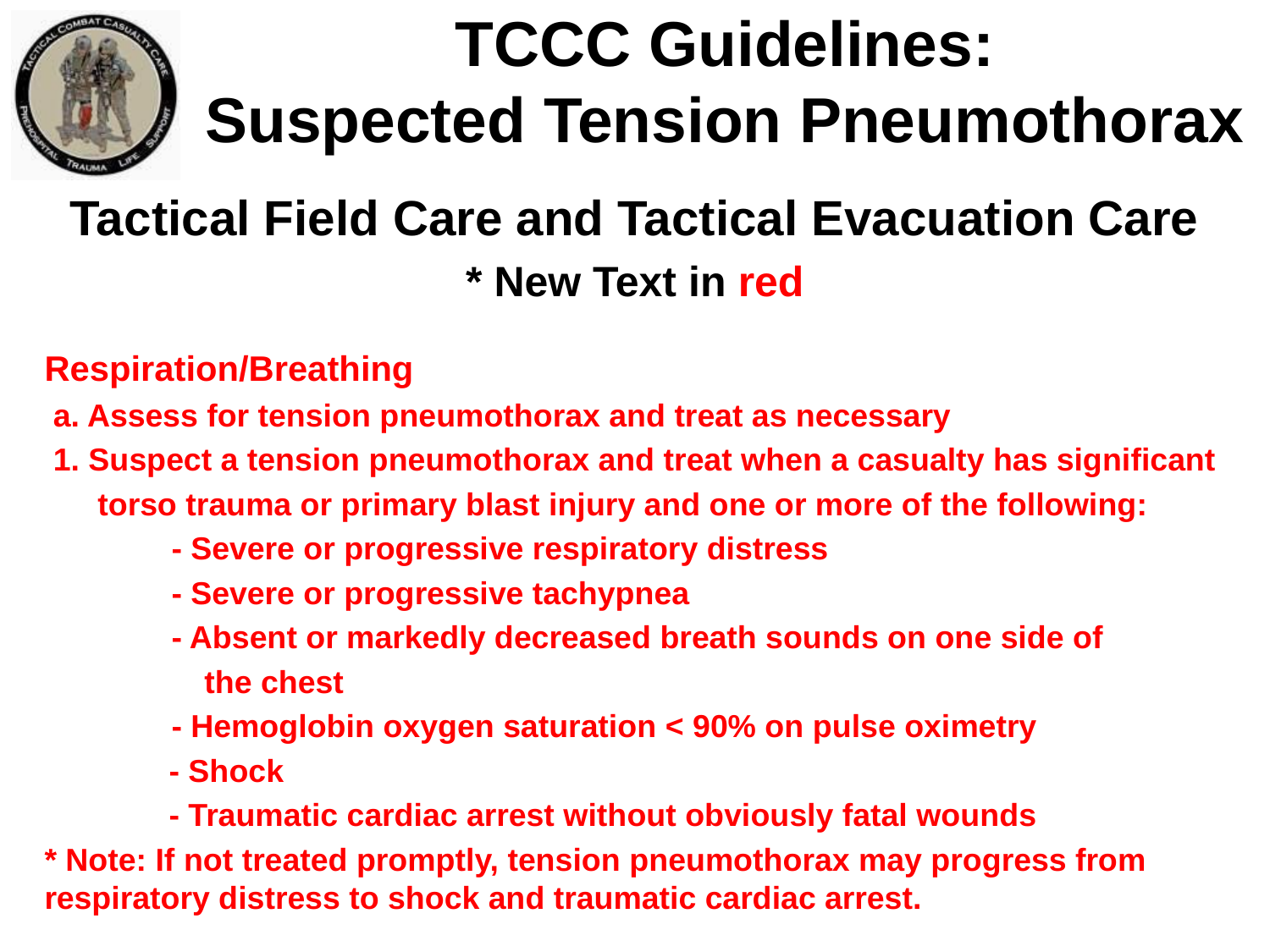

TCCC Guidelines:
Suspected Tension Pneumothorax
Tactical Field Care and Tactical Evacuation Care
* New Text in red

Respiration/Breathing
 a. Assess for tension pneumothorax and treat as necessary
 1. Suspect a tension pneumothorax and treat when a casualty has significant
      torso trauma or primary blast injury and one or more of the following:
	- Severe or progressive respiratory distress
	- Severe or progressive tachypnea
	- Absent or markedly decreased breath sounds on one side of
                  the chest
	- Hemoglobin oxygen saturation < 90% on pulse oximetry
              - Shock
              - Traumatic cardiac arrest without obviously fatal wounds
* Note: If not treated promptly, tension pneumothorax may progress from respiratory distress to shock and traumatic cardiac arrest.